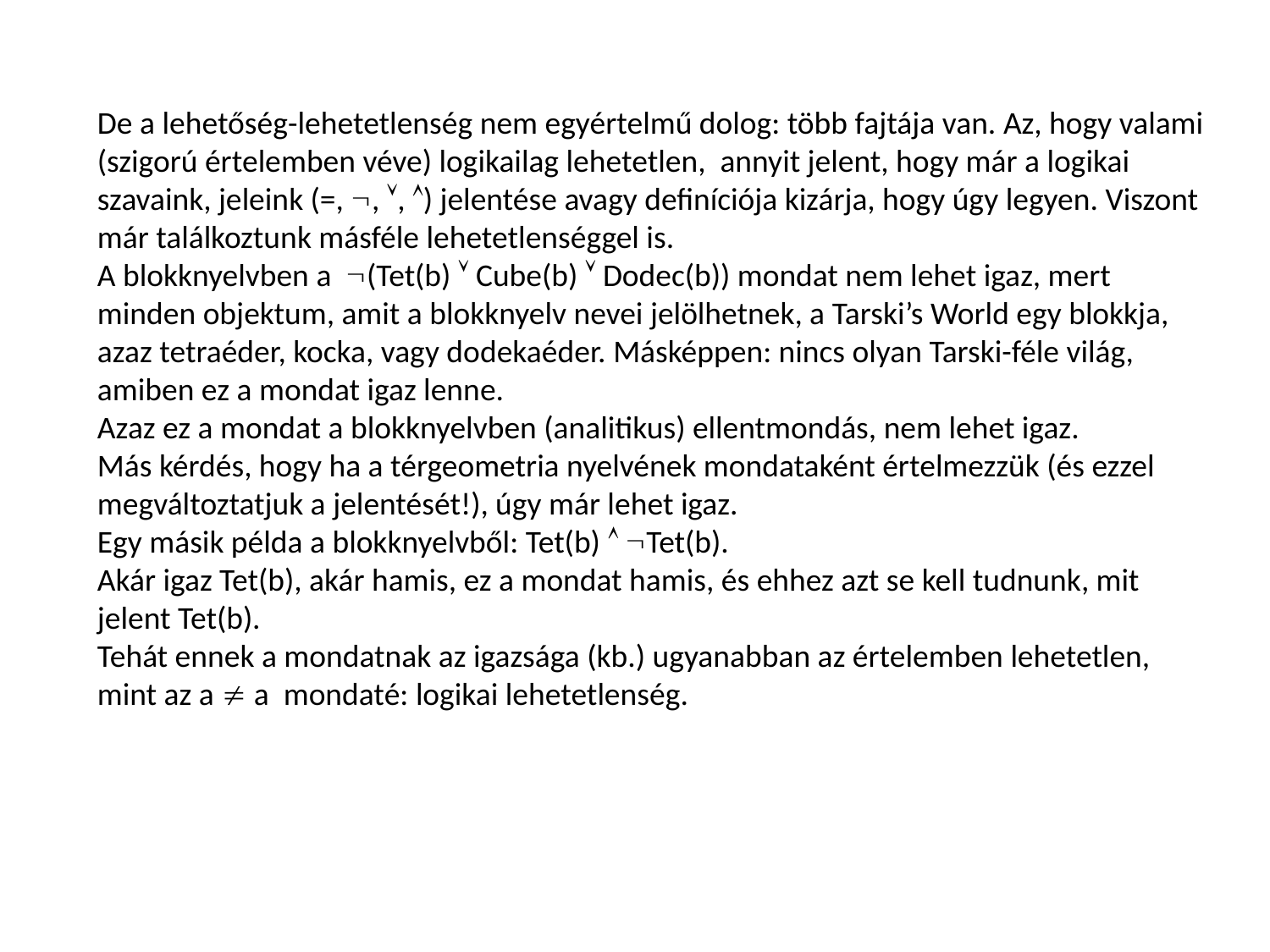

De a lehetőség-lehetetlenség nem egyértelmű dolog: több fajtája van. Az, hogy valami (szigorú értelemben véve) logikailag lehetetlen,  annyit jelent, hogy már a logikai szavaink, jeleink (=, ¬, ∨, ∧) jelentése avagy definíciója kizárja, hogy úgy legyen. Viszont már találkoztunk másféle lehetetlenséggel is.
A blokknyelvben a  ¬(Tet(b) ∨ Cube(b) ∨ Dodec(b)) mondat nem lehet igaz, mert minden objektum, amit a blokknyelv nevei jelölhetnek, a Tarski’s World egy blokkja, azaz tetraéder, kocka, vagy dodekaéder. Másképpen: nincs olyan Tarski-féle világ, amiben ez a mondat igaz lenne.
Azaz ez a mondat a blokknyelvben (analitikus) ellentmondás, nem lehet igaz.
Más kérdés, hogy ha a térgeometria nyelvének mondataként értelmezzük (és ezzel megváltoztatjuk a jelentését!), úgy már lehet igaz.
Egy másik példa a blokknyelvből: Tet(b) ∧ ¬Tet(b).
Akár igaz Tet(b), akár hamis, ez a mondat hamis, és ehhez azt se kell tudnunk, mit jelent Tet(b).
Tehát ennek a mondatnak az igazsága (kb.) ugyanabban az értelemben lehetetlen, mint az a ≠ a  mondaté: logikai lehetetlenség.